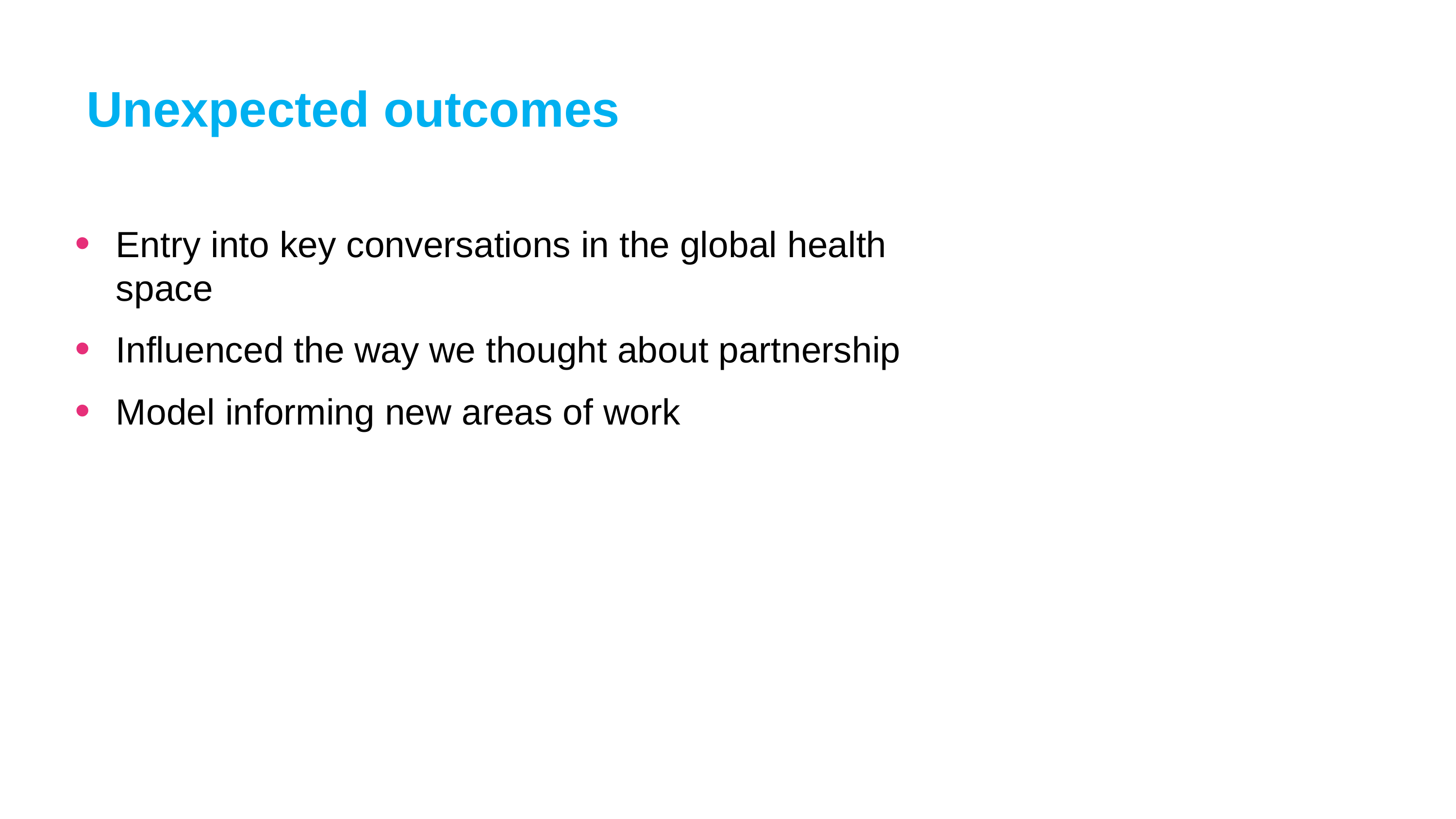

# Unexpected outcomes

Entry into key conversations in the global health space
Influenced the way we thought about partnership
Model informing new areas of work